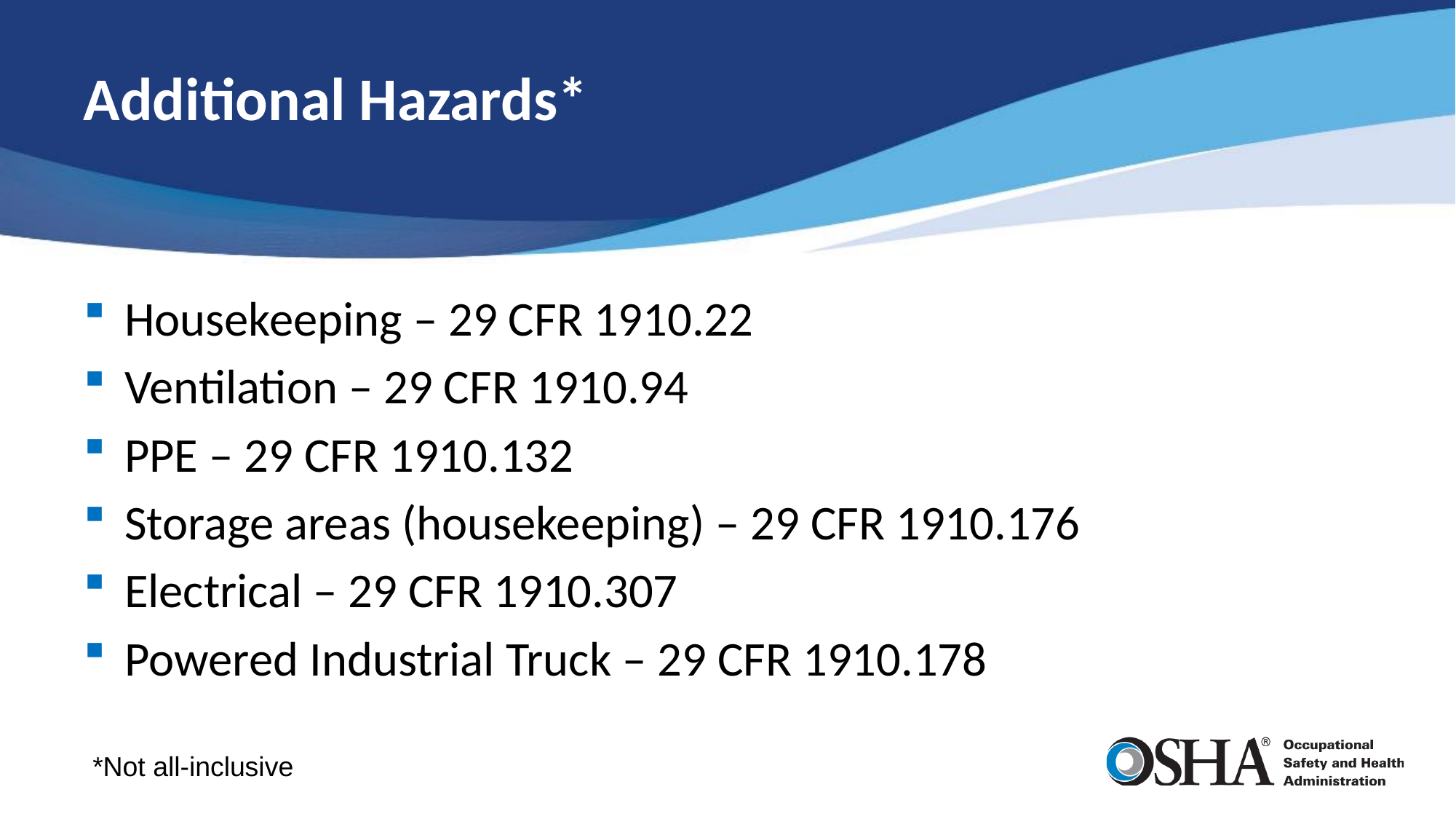

# Additional Hazards*
Housekeeping – 29 CFR 1910.22
Ventilation – 29 CFR 1910.94
PPE – 29 CFR 1910.132
Storage areas (housekeeping) – 29 CFR 1910.176
Electrical – 29 CFR 1910.307
Powered Industrial Truck – 29 CFR 1910.178

*Not all-inclusive